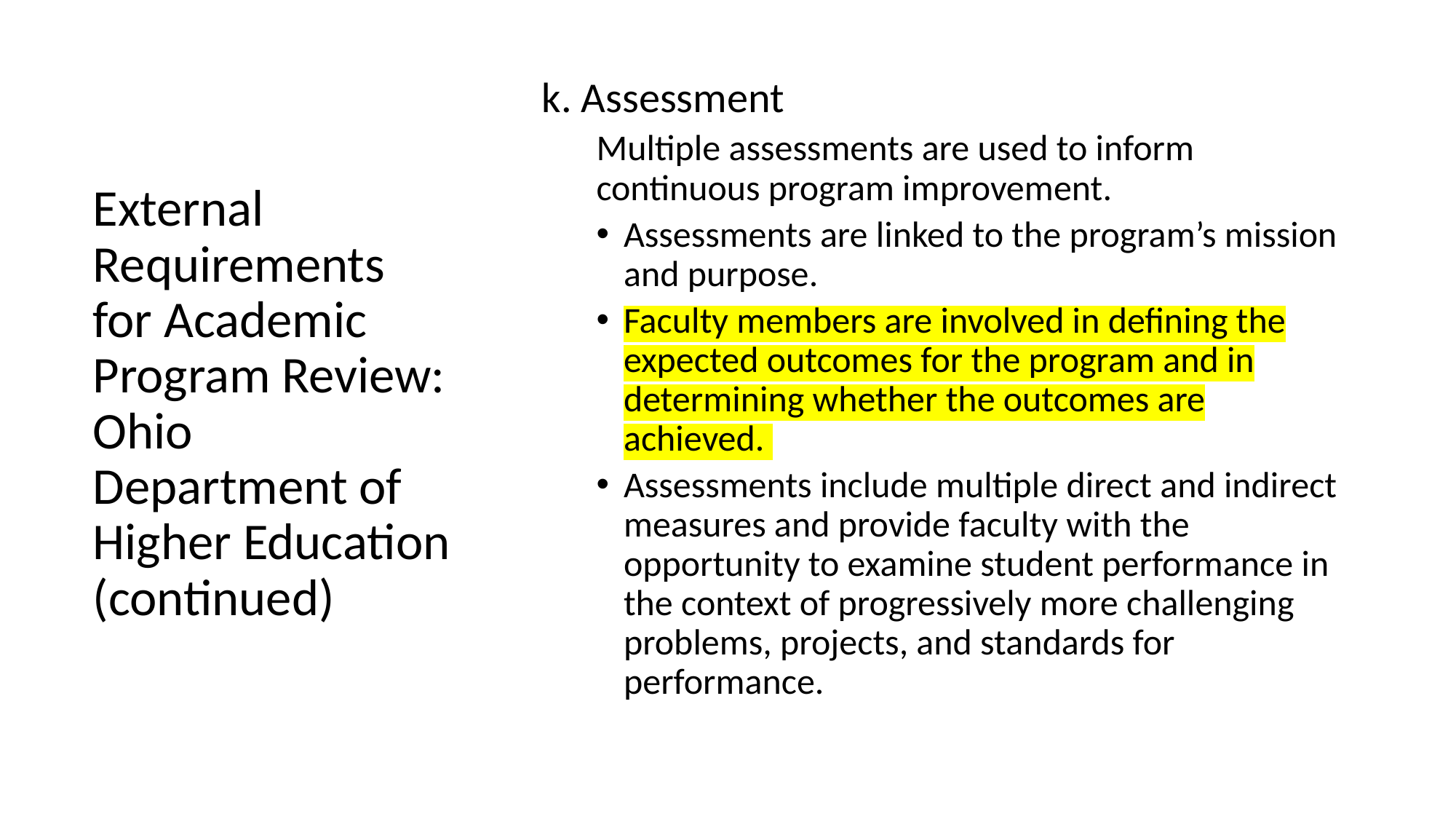

k. Assessment
Multiple assessments are used to inform continuous program improvement.
Assessments are linked to the program’s mission and purpose.
Faculty members are involved in defining the expected outcomes for the program and in determining whether the outcomes are achieved.
Assessments include multiple direct and indirect measures and provide faculty with the opportunity to examine student performance in the context of progressively more challenging problems, projects, and standards for performance.

# External Requirements for Academic Program Review: Ohio Department of Higher Education (continued)